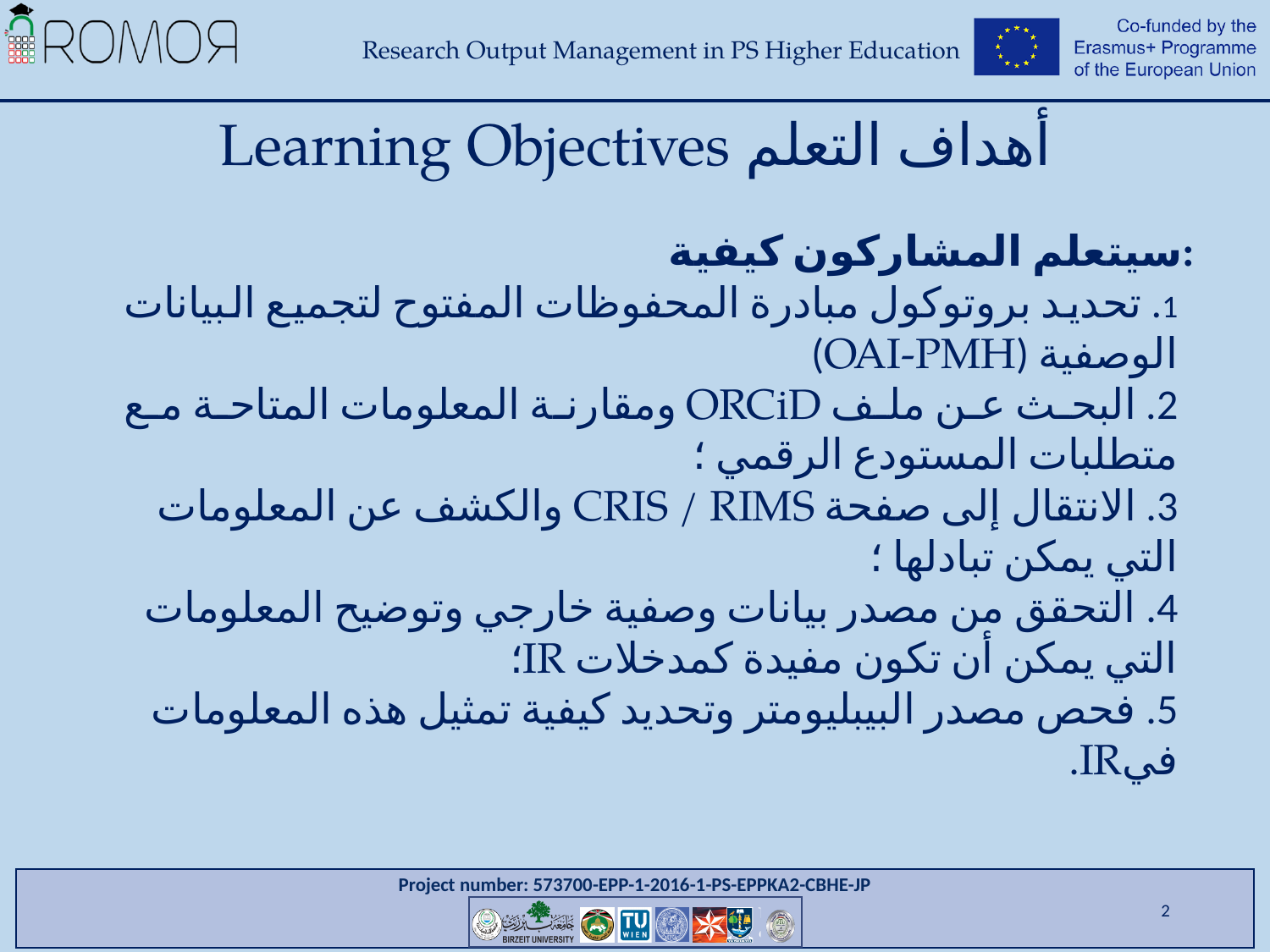

# Learning Objectives أهداف التعلم
   سيتعلم المشاركون كيفية:
1. تحديد بروتوكول مبادرة المحفوظات المفتوح لتجميع البيانات الوصفية (OAI-PMH)
2. البحث عن ملف ORCiD ومقارنة المعلومات المتاحة مع متطلبات المستودع الرقمي ؛
3. الانتقال إلى صفحة CRIS / RIMS والكشف عن المعلومات التي يمكن تبادلها ؛
4. التحقق من مصدر بيانات وصفية خارجي وتوضيح المعلومات التي يمكن أن تكون مفيدة كمدخلات IR؛
5. فحص مصدر البيبليومتر وتحديد كيفية تمثيل هذه المعلومات فيIR.

2